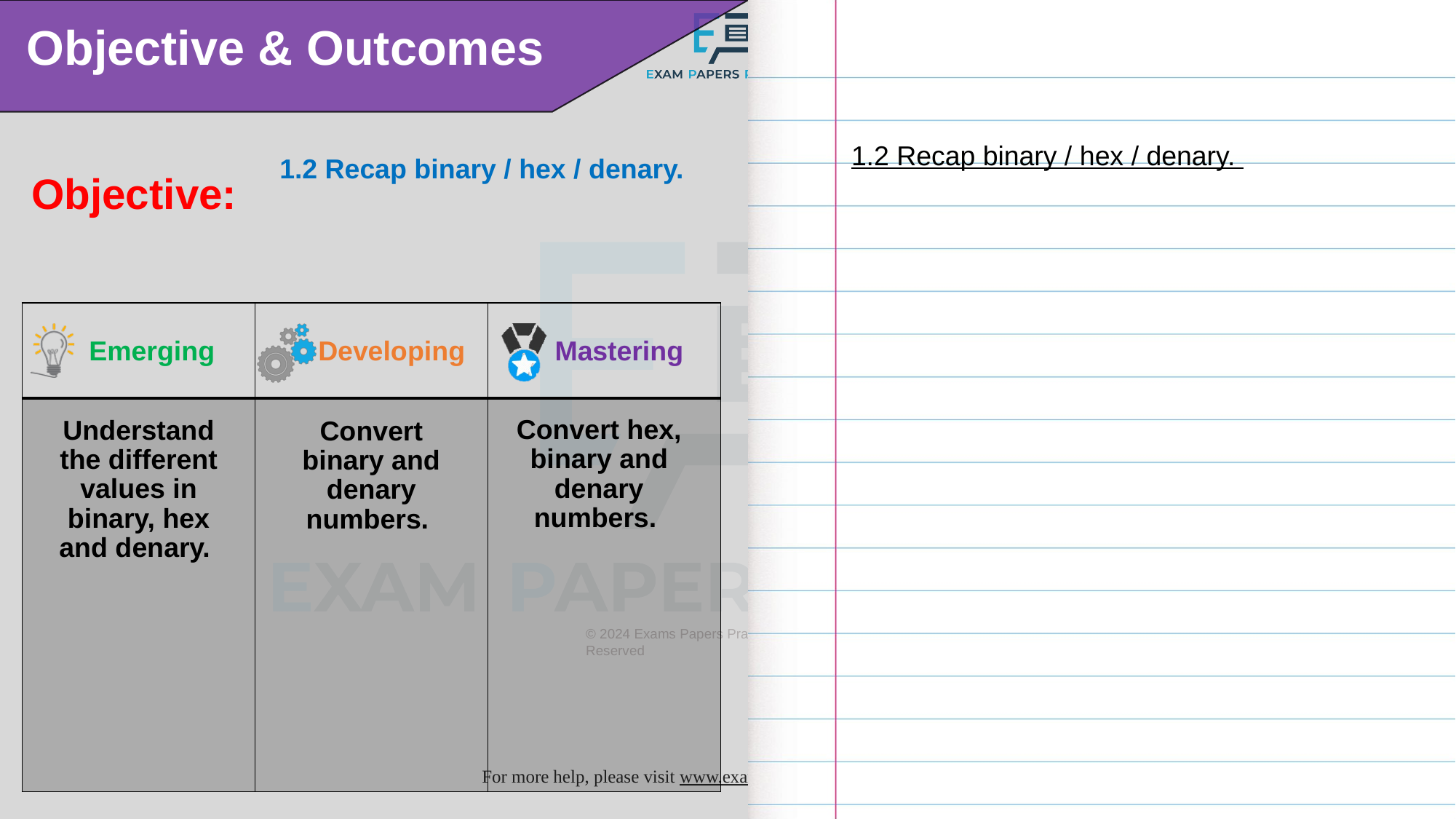

1.2 Recap binary / hex / denary.
1.2 Recap binary / hex / denary.
Convert hex, binary and denary numbers.

Understand the different values in binary, hex and denary.
Convert binary and denary numbers.